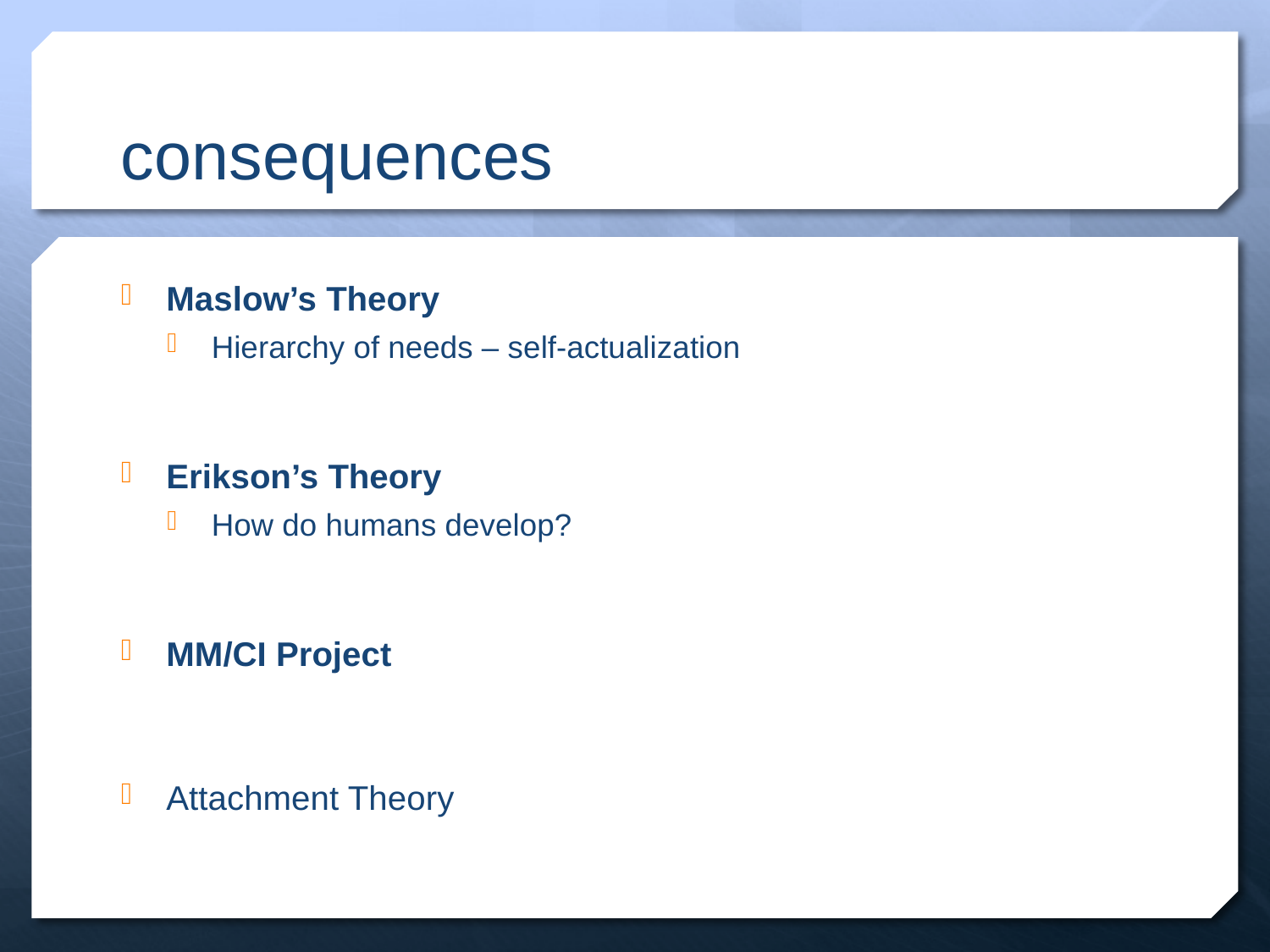

# consequences
Maslow’s Theory
Hierarchy of needs – self-actualization

Erikson’s Theory
How do humans develop?

MM/CI Project

Attachment Theory